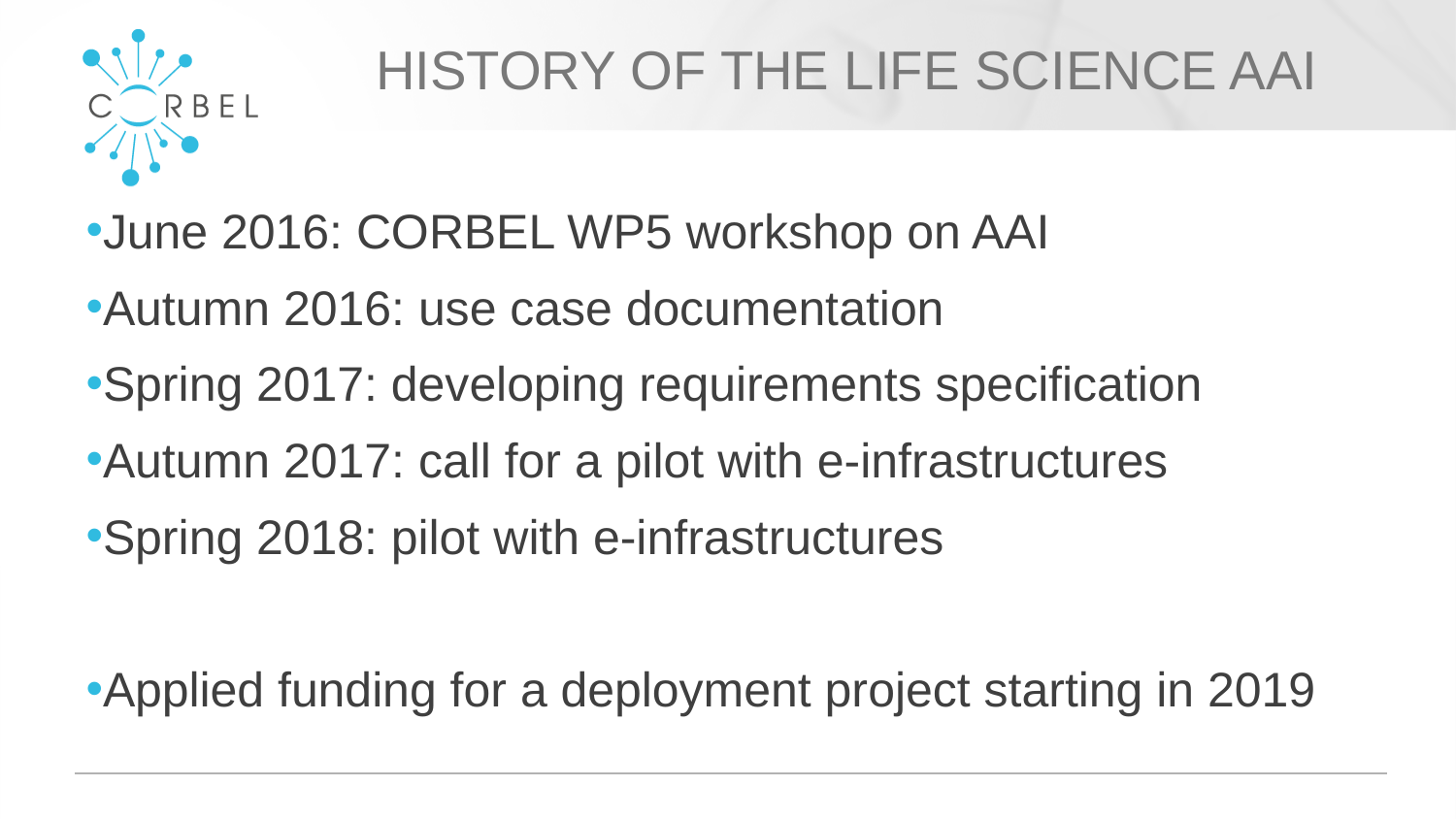

# History of the Life Science AAI
June 2016: CORBEL WP5 workshop on AAI
Autumn 2016: use case documentation
Spring 2017: developing requirements specification
Autumn 2017: call for a pilot with e-infrastructures
Spring 2018: pilot with e-infrastructures

Applied funding for a deployment project starting in 2019